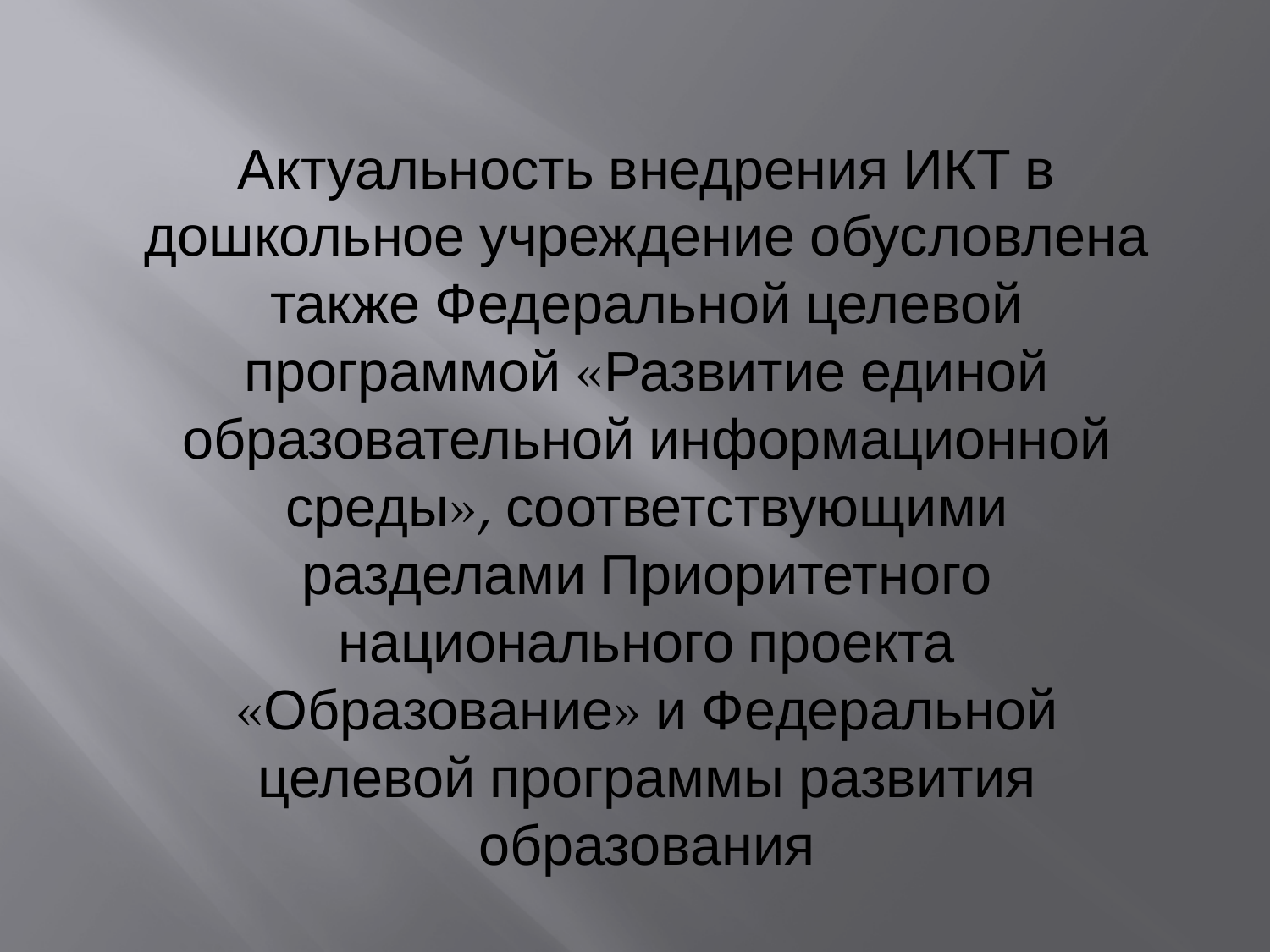

Актуальность внедрения ИКТ в дошкольное учреждение обусловлена также Федеральной целевой программой «Развитие единой образовательной информационной среды», соответствующими разделами Приоритетного национального проекта «Образование» и Федеральной целевой программы развития образования